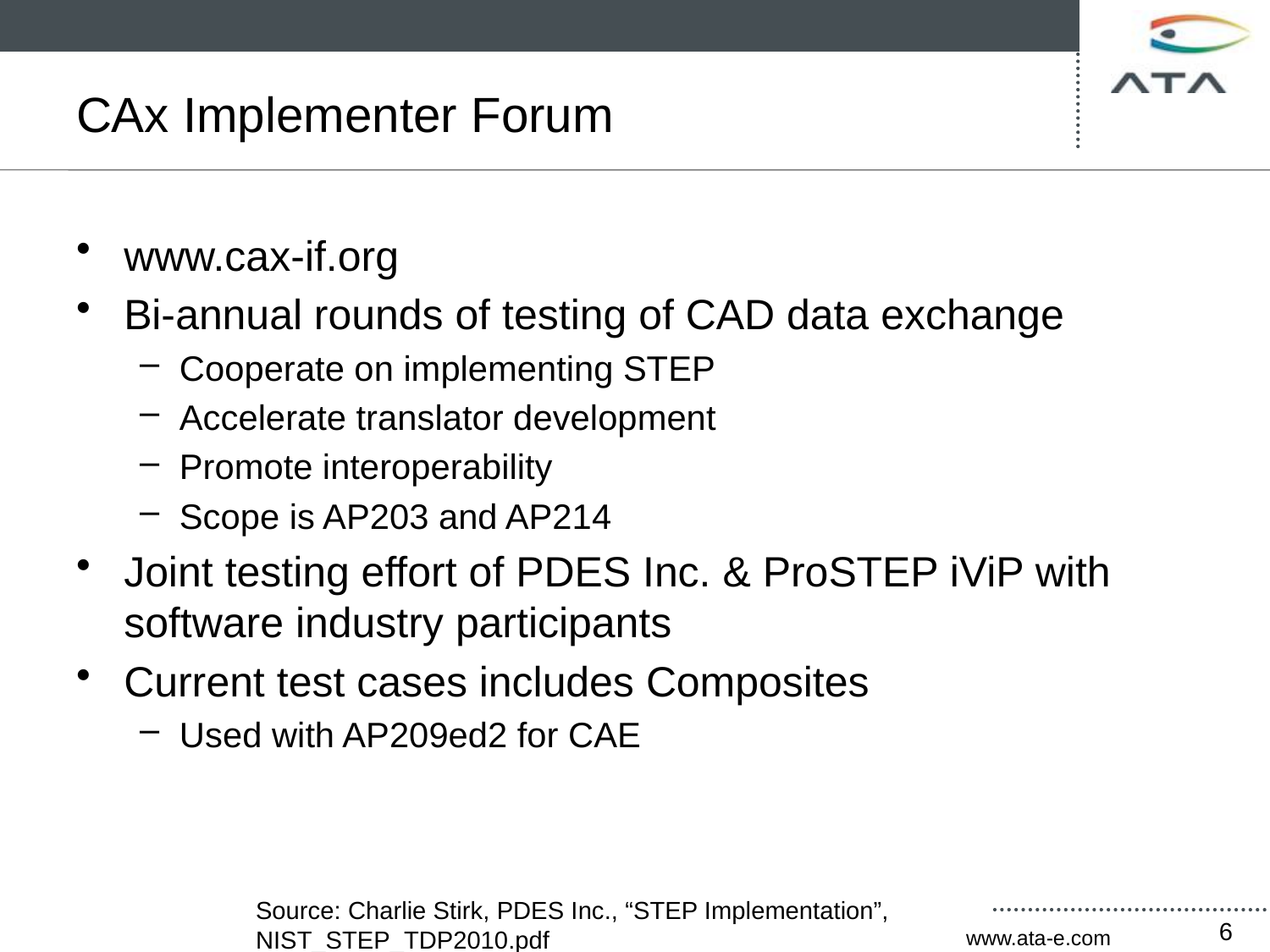

# CAx Implementer Forum
www.cax-if.org
Bi-annual rounds of testing of CAD data exchange
Cooperate on implementing STEP
Accelerate translator development
Promote interoperability
Scope is AP203 and AP214
Joint testing effort of PDES Inc. & ProSTEP iViP with software industry participants
Current test cases includes Composites
Used with AP209ed2 for CAE
Source: Charlie Stirk, PDES Inc., “STEP Implementation”, NIST_STEP_TDP2010.pdf